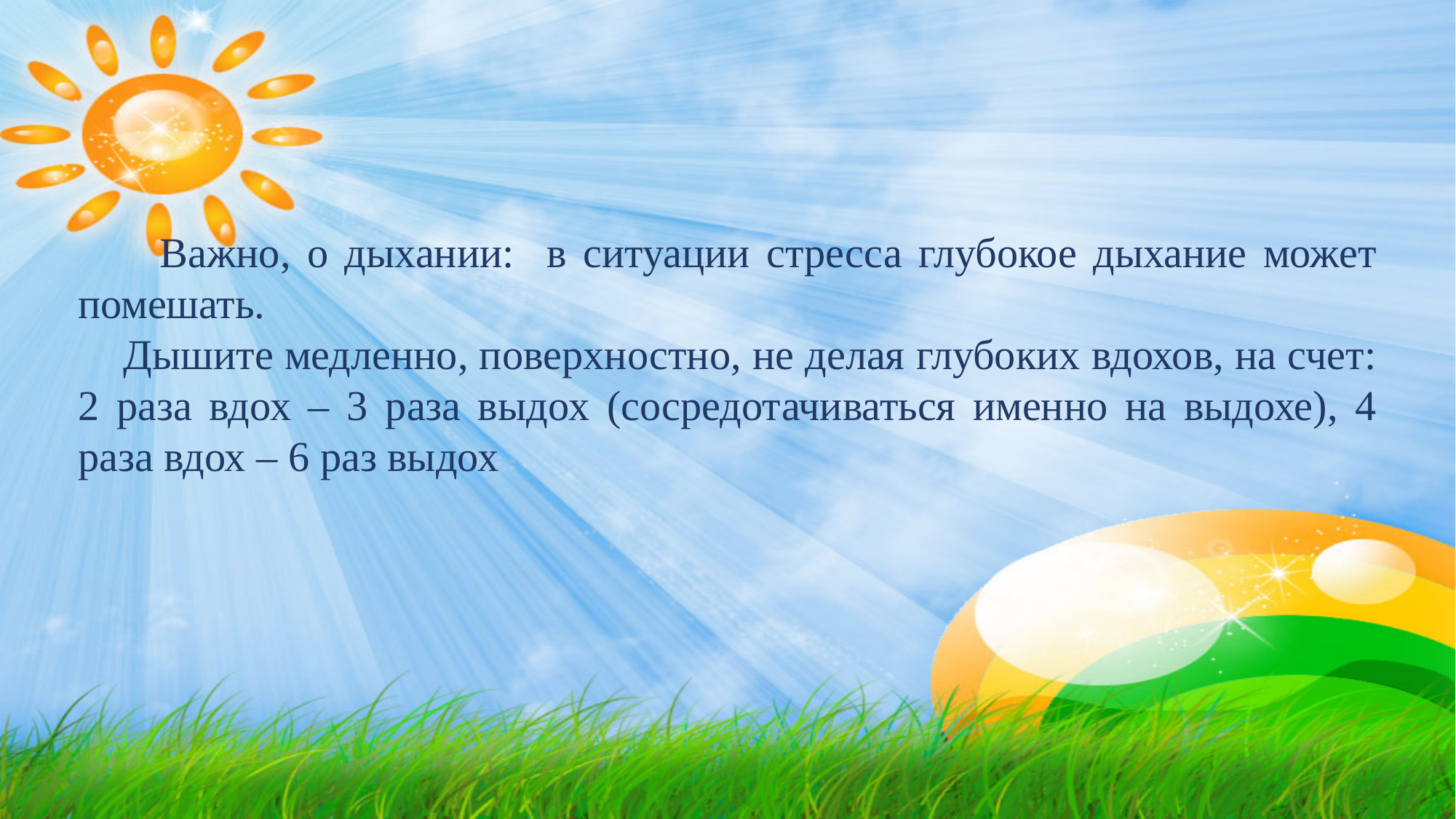

Важно, о дыхании:  в ситуации стресса глубокое дыхание может помешать.
    Дышите медленно, поверхностно, не делая глубоких вдохов, на счет:
2 раза вдох – 3 раза выдох (сосредотачиваться именно на выдохе), 4 раза вдох – 6 раз выдох